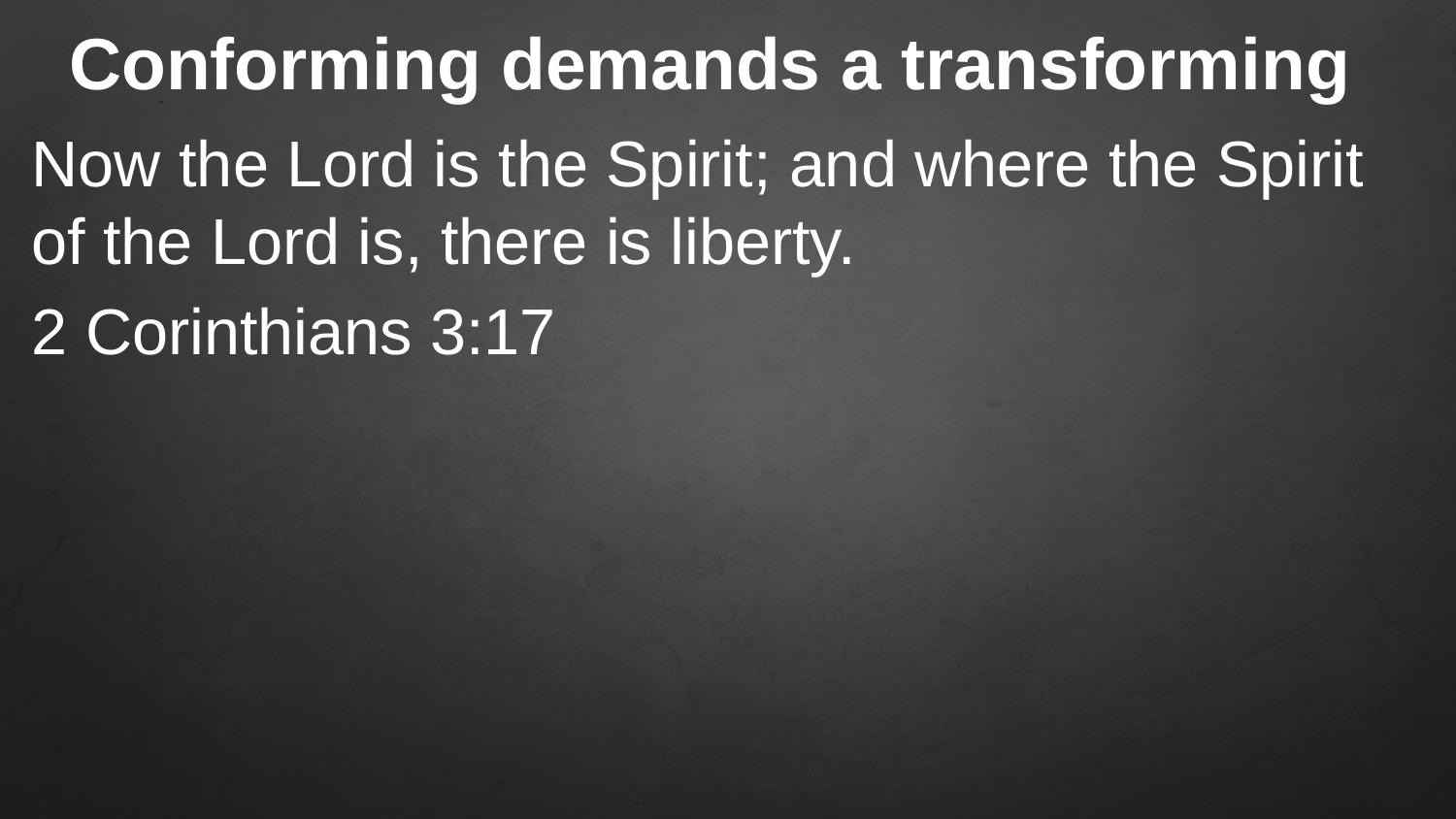

Conforming demands a transforming
Now the Lord is the Spirit; and where the Spirit of the Lord is, there is liberty.
2 Corinthians 3:17